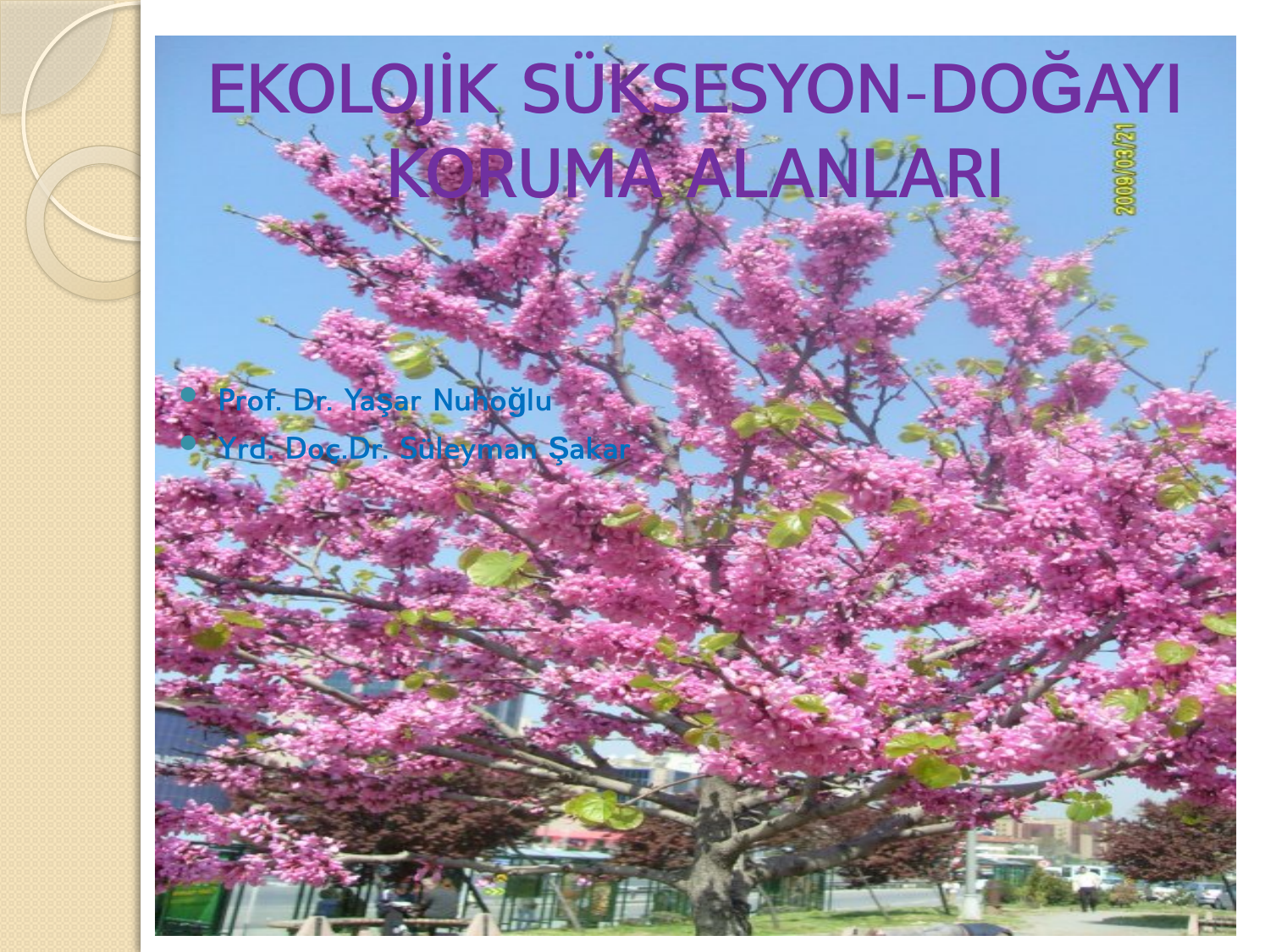

EKOLOJİK SÜKSESYON-DOĞAYI KORUMA ALANLARI

Prof. Dr. Yaşar Nuhoğlu
Yrd. Doç.Dr. Süleyman Şakar